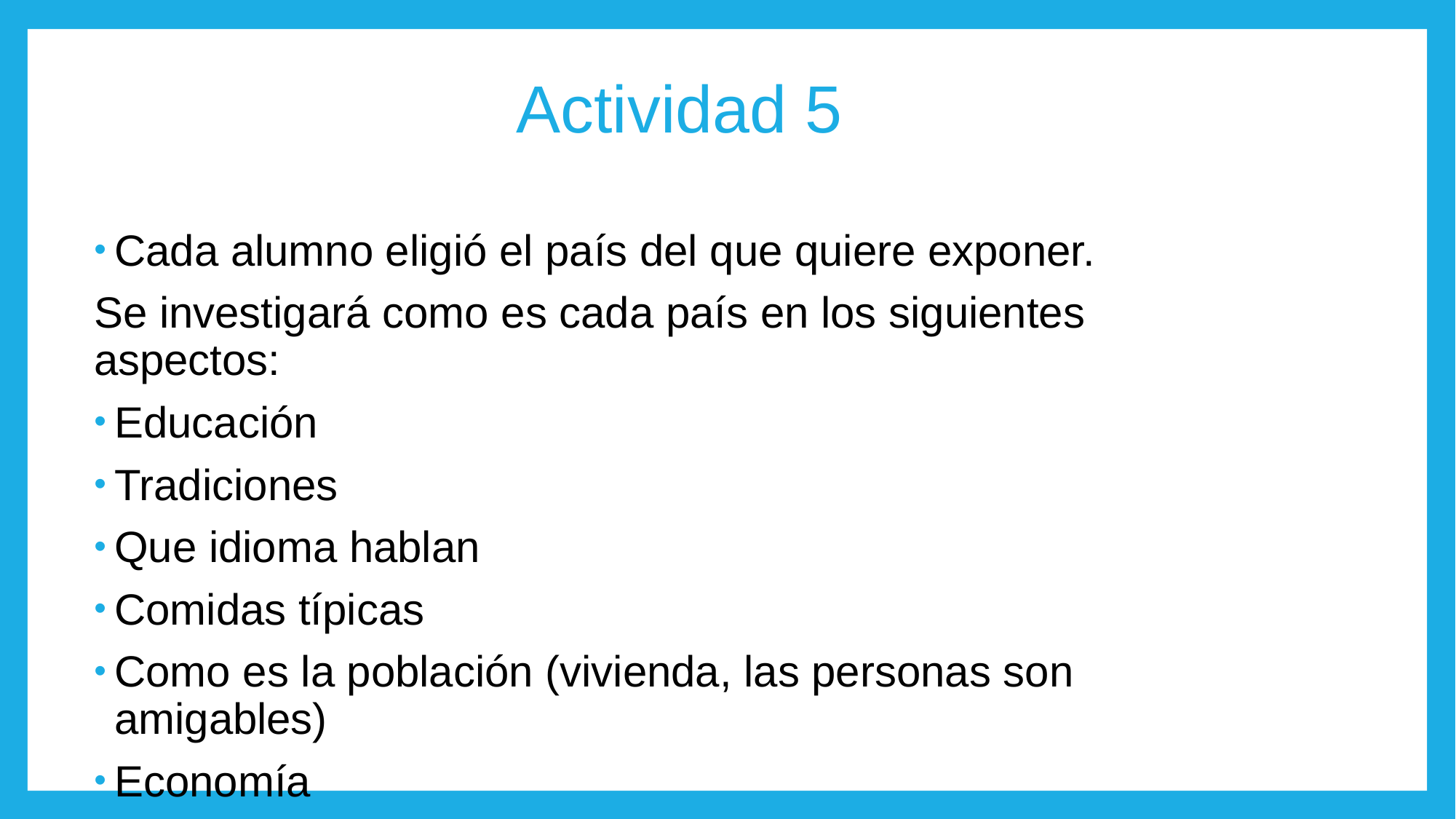

# Actividad 5
Cada alumno eligió el país del que quiere exponer.
Se investigará como es cada país en los siguientes aspectos:
Educación
Tradiciones
Que idioma hablan
Comidas típicas
Como es la población (vivienda, las personas son amigables)
Economía